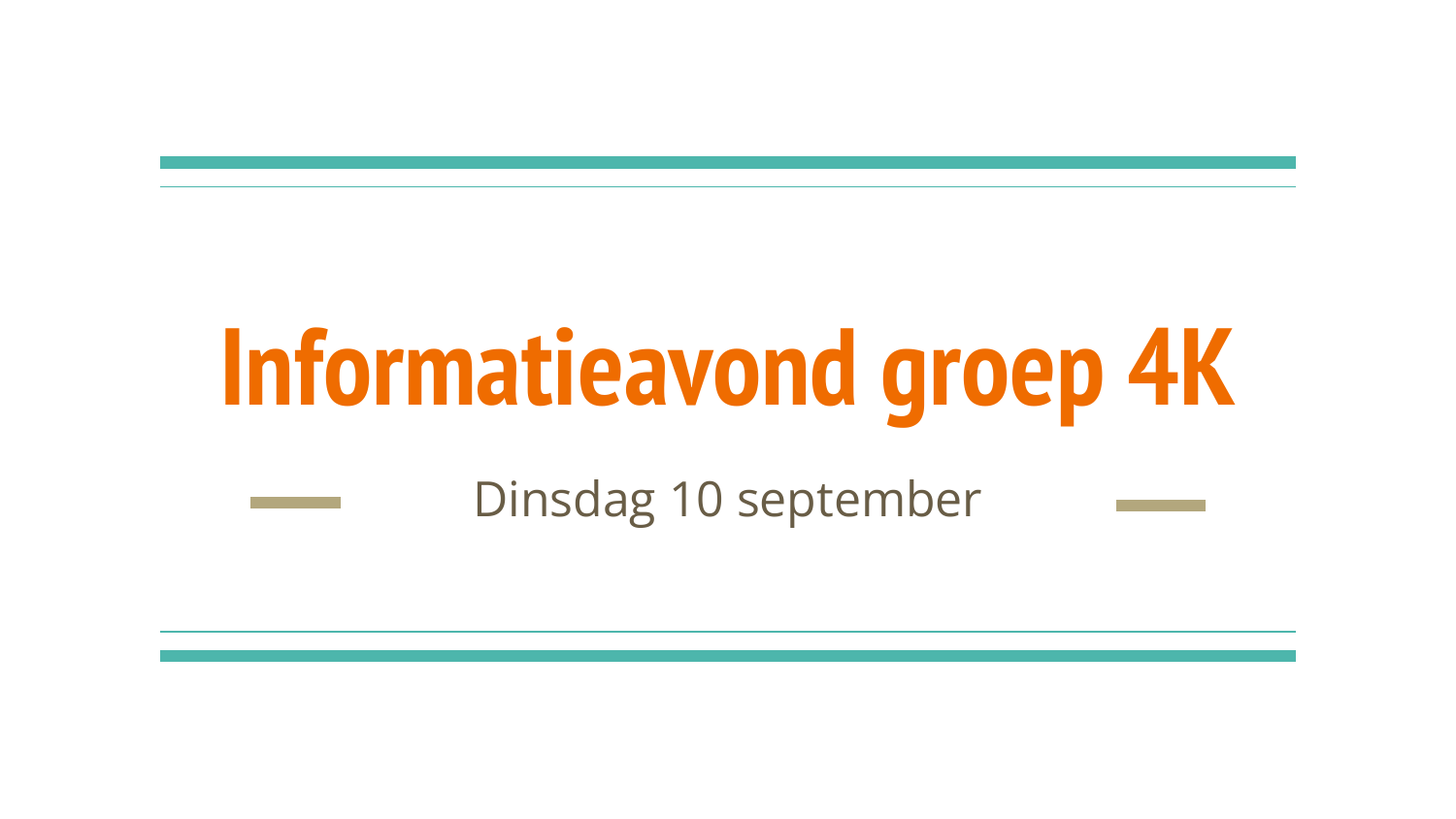

# Informatieavond groep 4K
Dinsdag 10 september